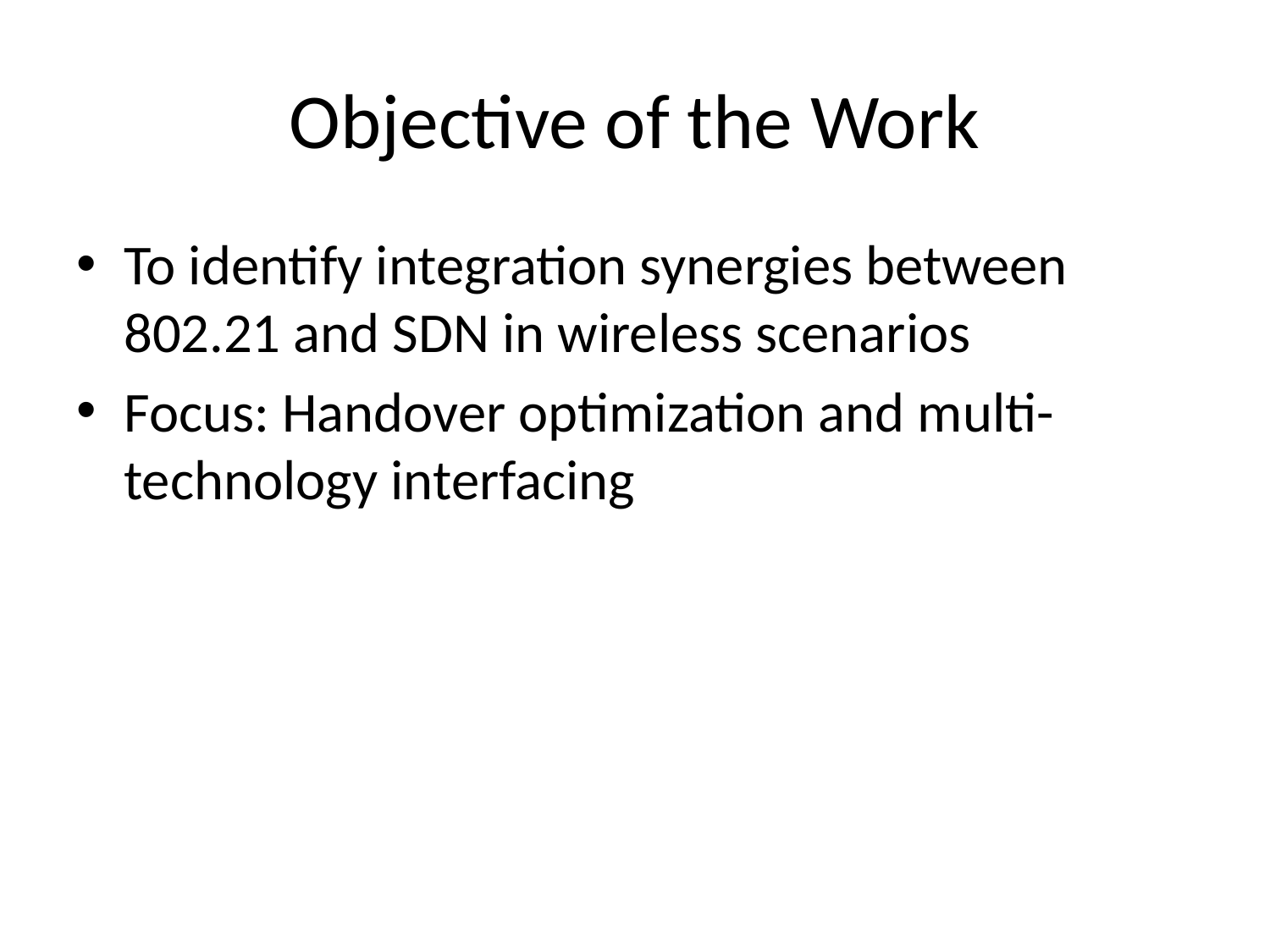

# Objective of the Work
To identify integration synergies between 802.21 and SDN in wireless scenarios
Focus: Handover optimization and multi-technology interfacing